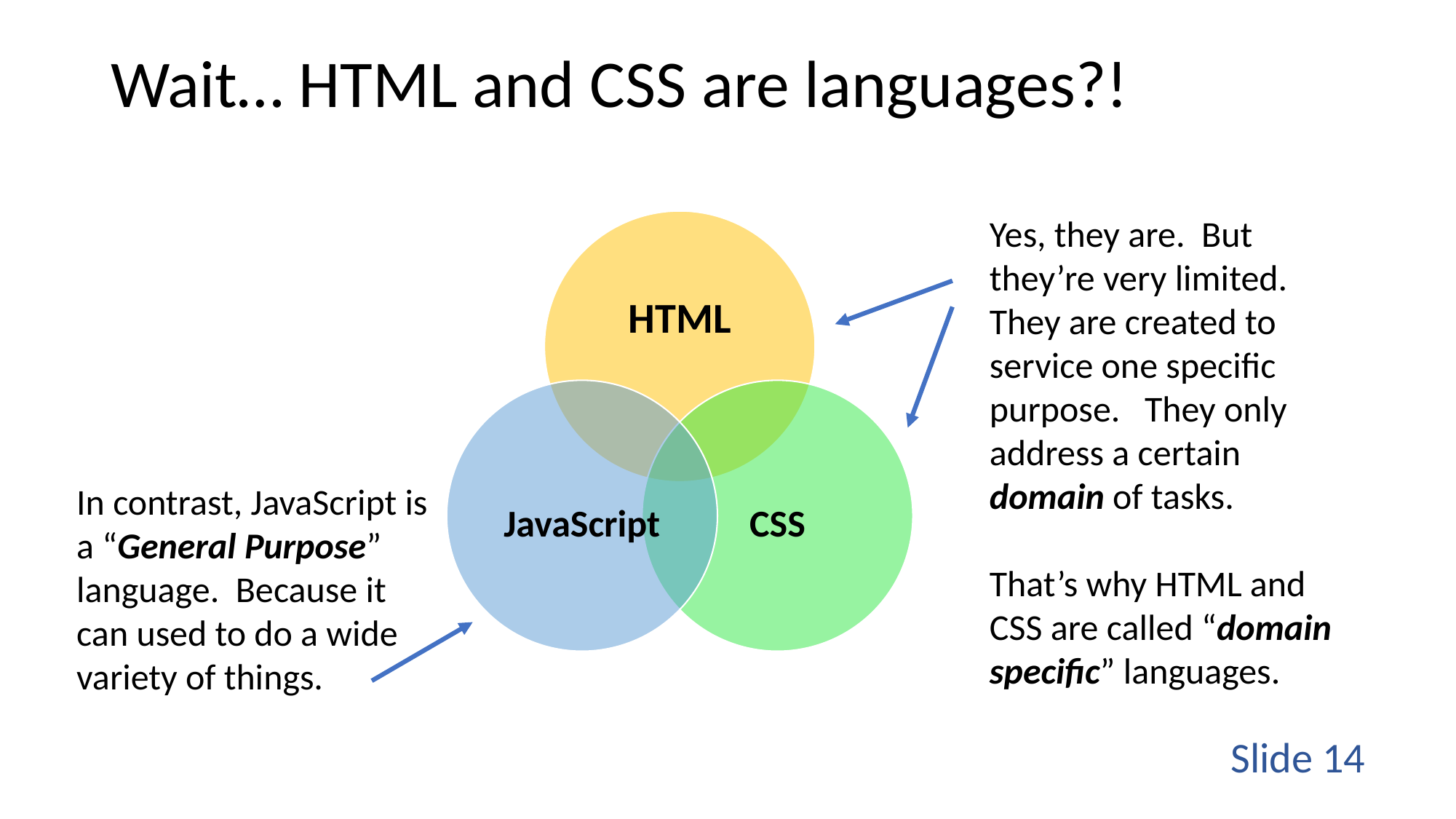

# Wait… HTML and CSS are languages?!
HTML
CSS
JavaScript
Yes, they are.  But they’re very limited.  They are created to service one specific purpose.   They only address a certain domain of tasks.

That’s why HTML and CSS are called “domain specific” languages.
In contrast, JavaScript is a “General Purpose” language.  Because it can used to do a wide variety of things.
Slide 14